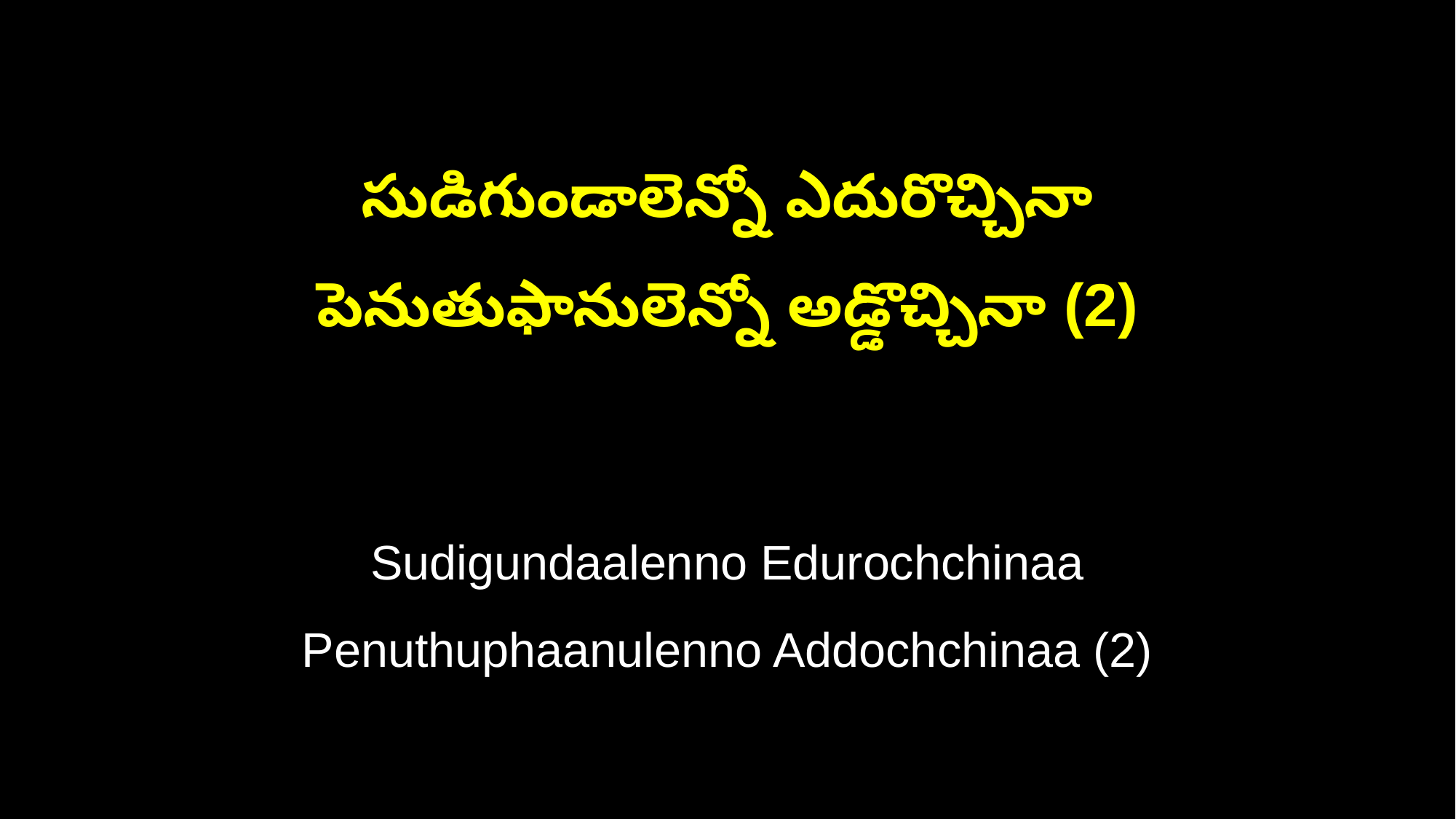

సుడిగుండాలెన్నో ఎదురొచ్చినా
పెనుతుఫానులెన్నో అడ్డొచ్చినా (2)
Sudigundaalenno Edurochchinaa
Penuthuphaanulenno Addochchinaa (2)